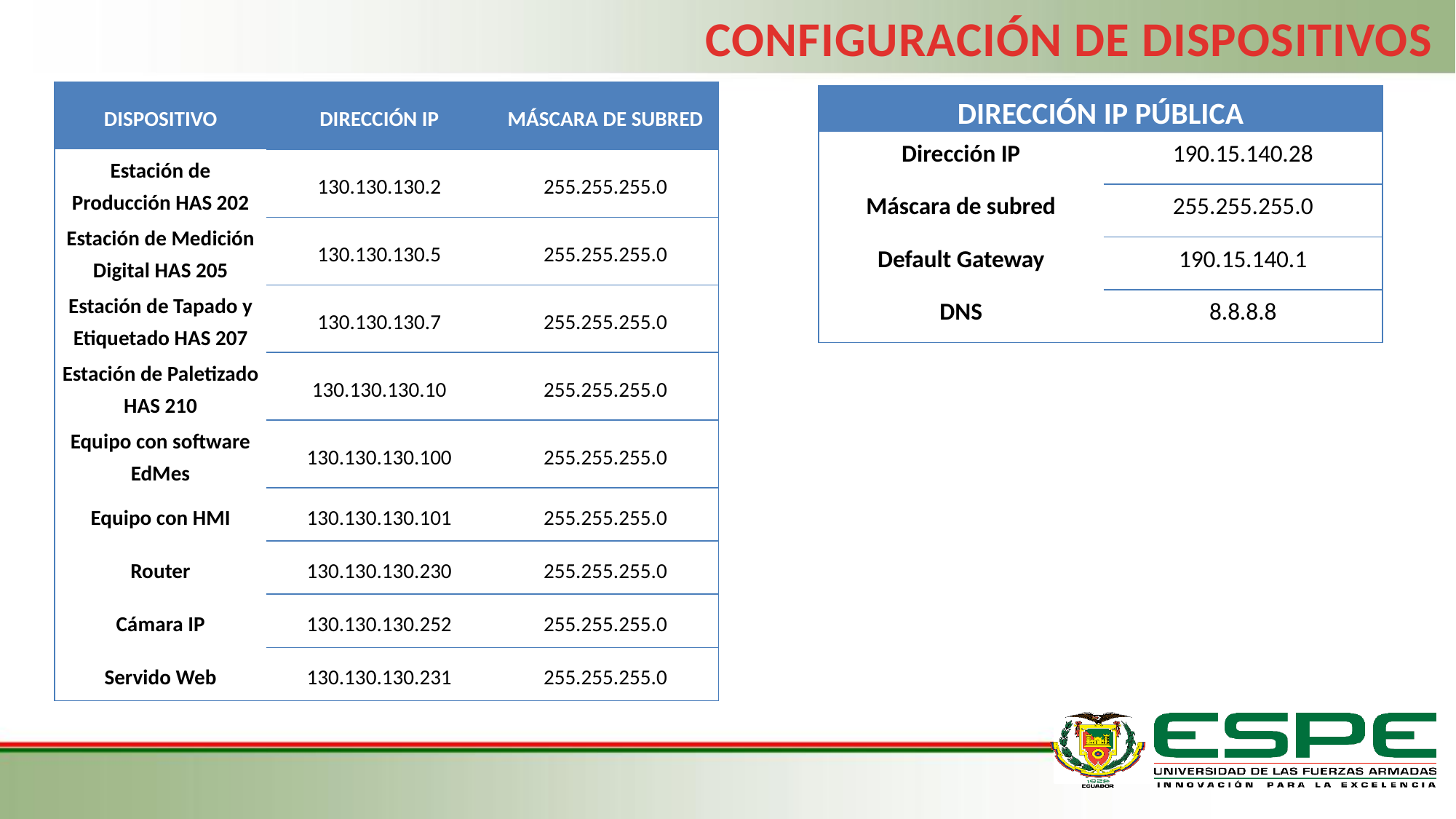

CONFIGURACIÓN DE DISPOSITIVOS
| DISPOSITIVO | DIRECCIÓN IP | MÁSCARA DE SUBRED |
| --- | --- | --- |
| Estación de Producción HAS 202 | 130.130.130.2 | 255.255.255.0 |
| Estación de Medición Digital HAS 205 | 130.130.130.5 | 255.255.255.0 |
| Estación de Tapado y Etiquetado HAS 207 | 130.130.130.7 | 255.255.255.0 |
| Estación de Paletizado HAS 210 | 130.130.130.10 | 255.255.255.0 |
| Equipo con software EdMes | 130.130.130.100 | 255.255.255.0 |
| Equipo con HMI | 130.130.130.101 | 255.255.255.0 |
| Router | 130.130.130.230 | 255.255.255.0 |
| Cámara IP | 130.130.130.252 | 255.255.255.0 |
| Servido Web | 130.130.130.231 | 255.255.255.0 |
| DIRECCIÓN IP PÚBLICA |  |
| --- | --- |
| Dirección IP | 190.15.140.28 |
| Máscara de subred | 255.255.255.0 |
| Default Gateway | 190.15.140.1 |
| DNS | 8.8.8.8 |